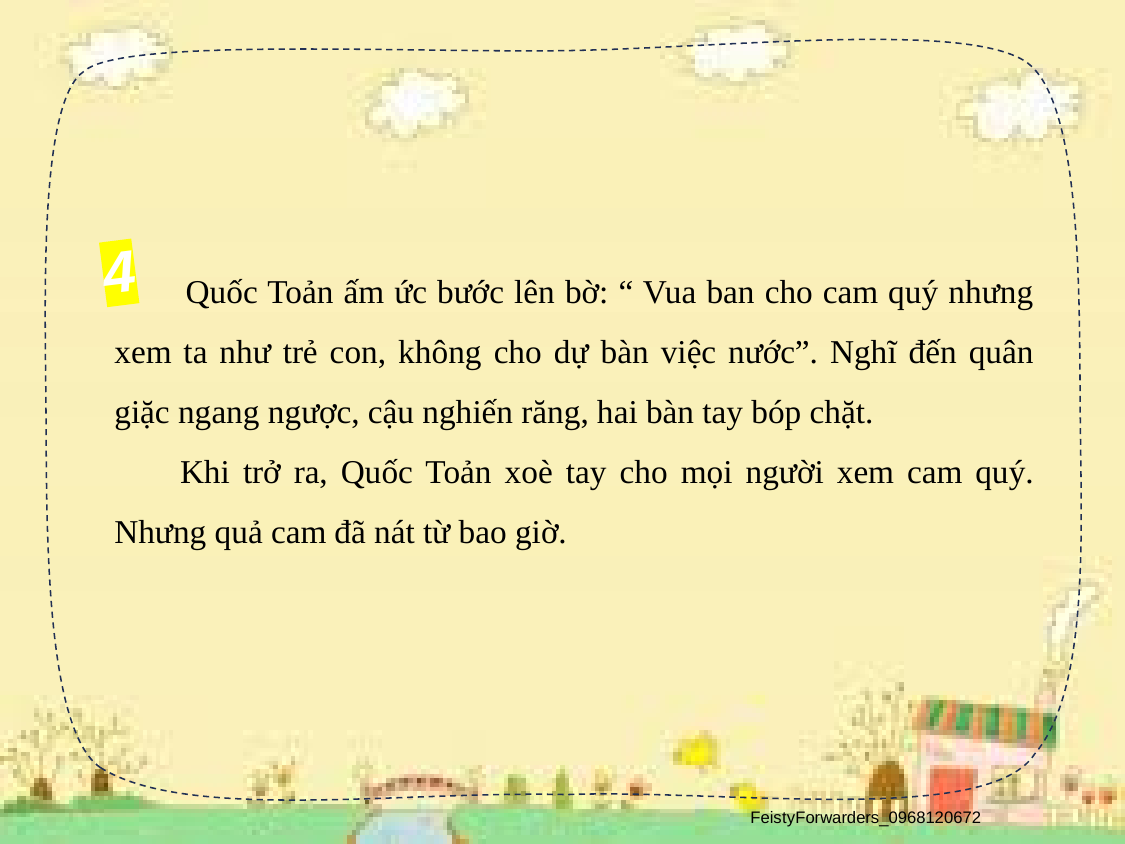

4
       Quốc Toản ấm ức bước lên bờ: “ Vua ban cho cam quý nhưng xem ta như trẻ con, không cho dự bàn việc nước”. Nghĩ đến quân giặc ngang ngược, cậu nghiến răng, hai bàn tay bóp chặt.
     Khi trở ra, Quốc Toản xoè tay cho mọi người xem cam quý. Nhưng quả cam đã nát từ bao giờ.